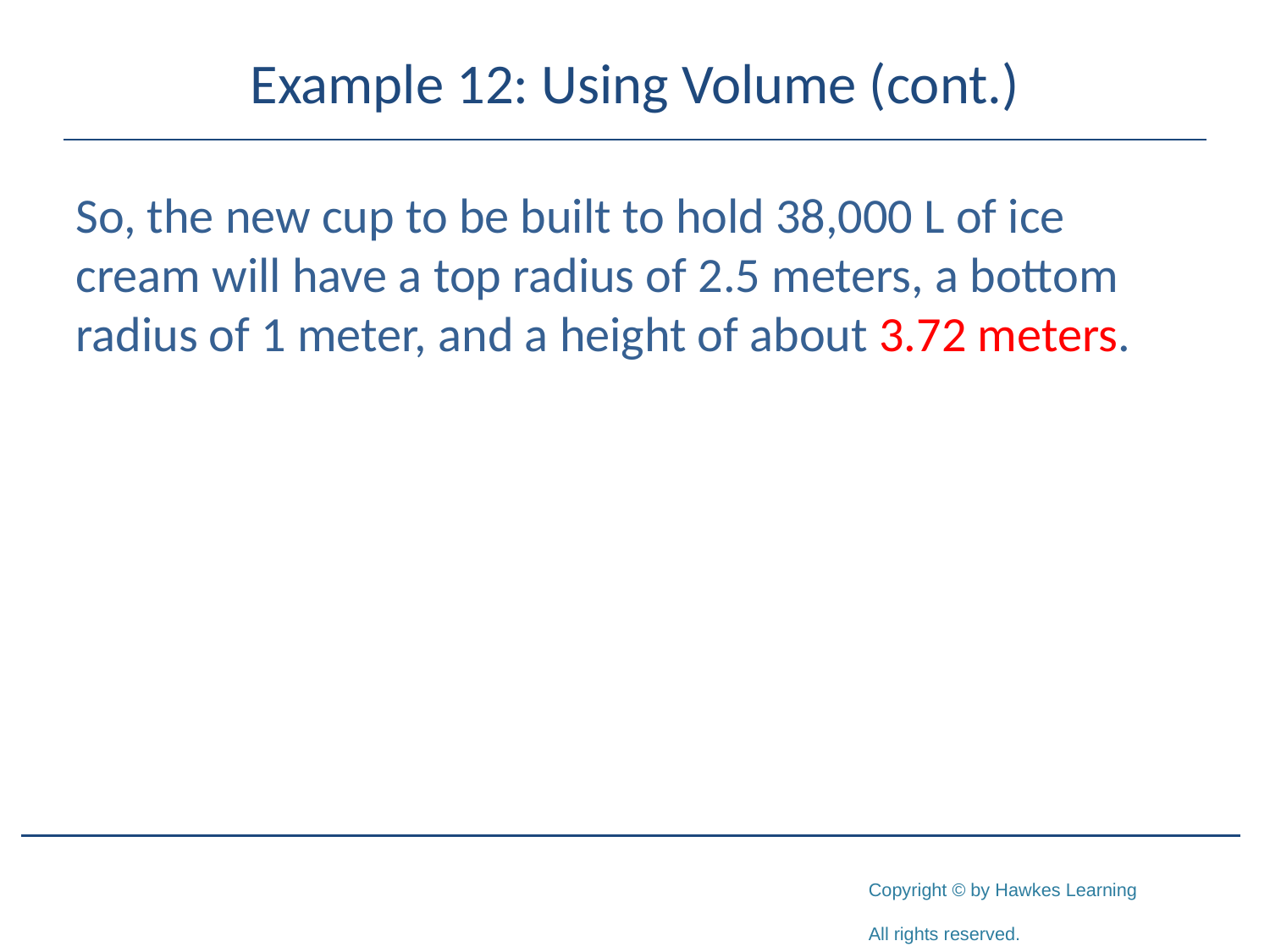

# Example 12: Using Volume (cont.)
So, the new cup to be built to hold 38,000 L of ice cream will have a top radius of 2.5 meters, a bottom radius of 1 meter, and a height of about 3.72 meters.